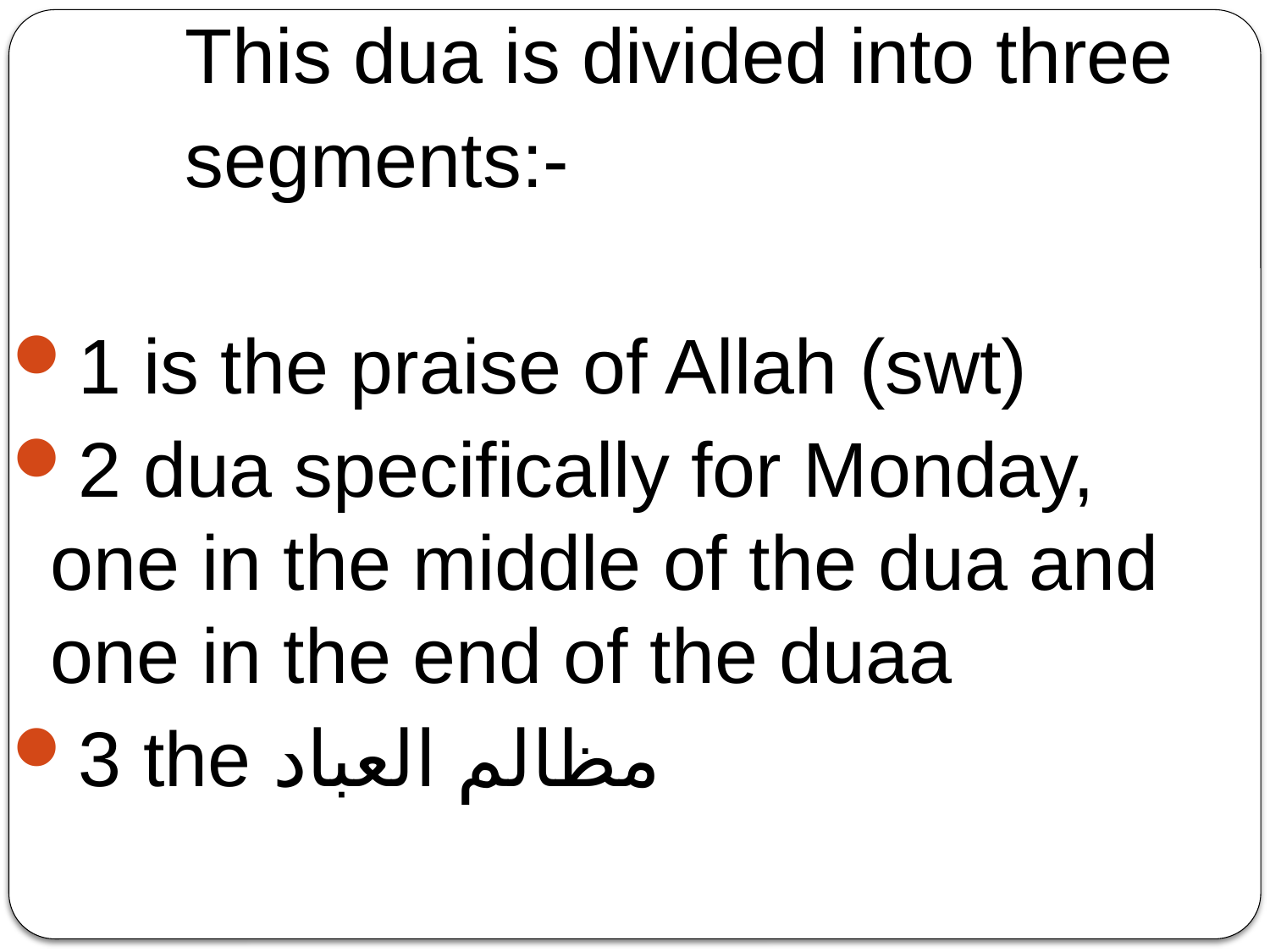

This dua is divided into three
        segments:-

1 is the praise of Allah (swt)
2 dua specifically for Monday,  one in the middle of the dua and one in the end of the duaa
3 the مظالم العباد